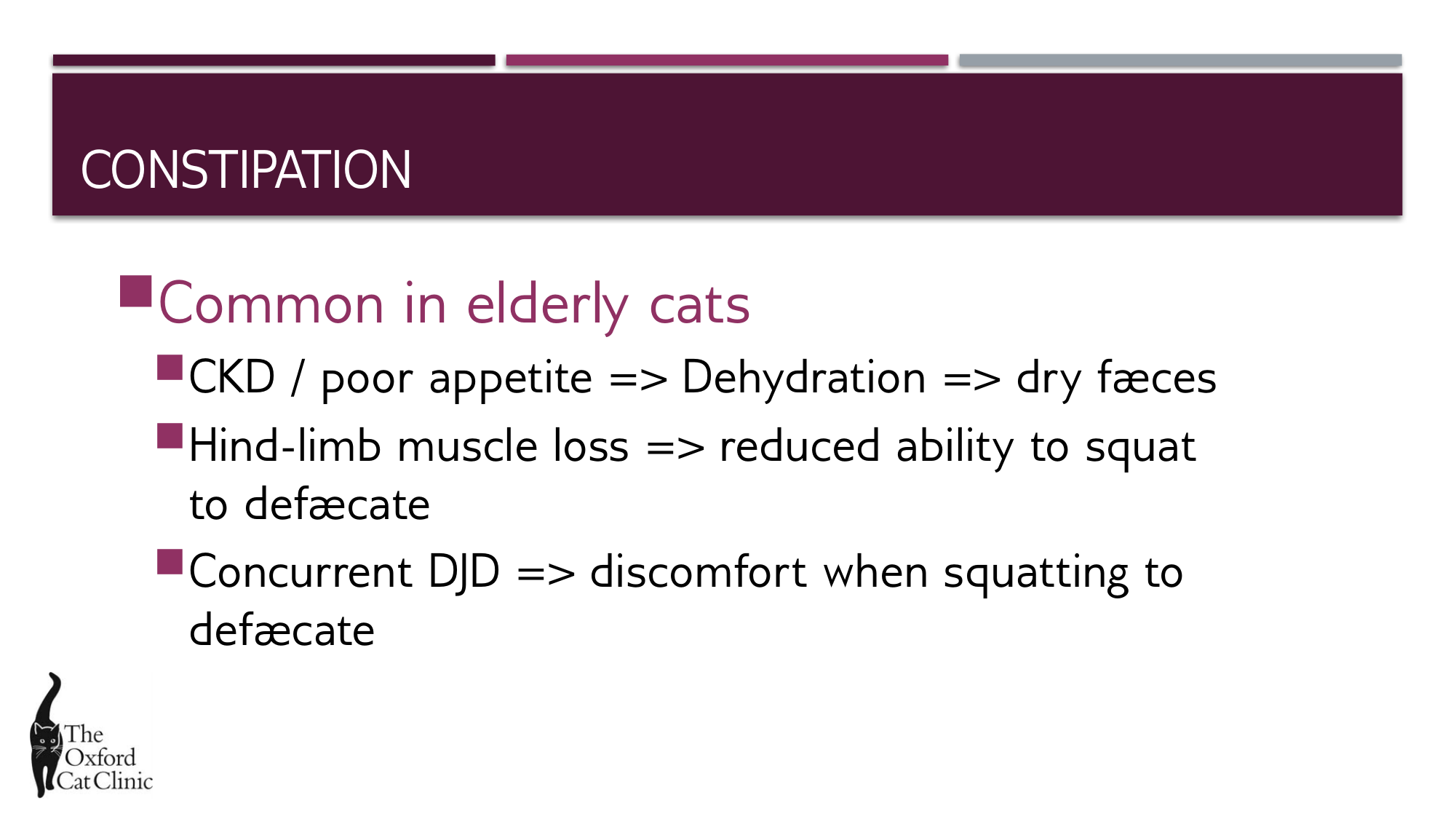

# Constipation
Common in elderly cats
CKD / poor appetite => Dehydration => dry faeces
Hind-limb muscle loss => reduced ability to squat to defaecate
Concurrent DJD => discomfort when squatting to defaecate